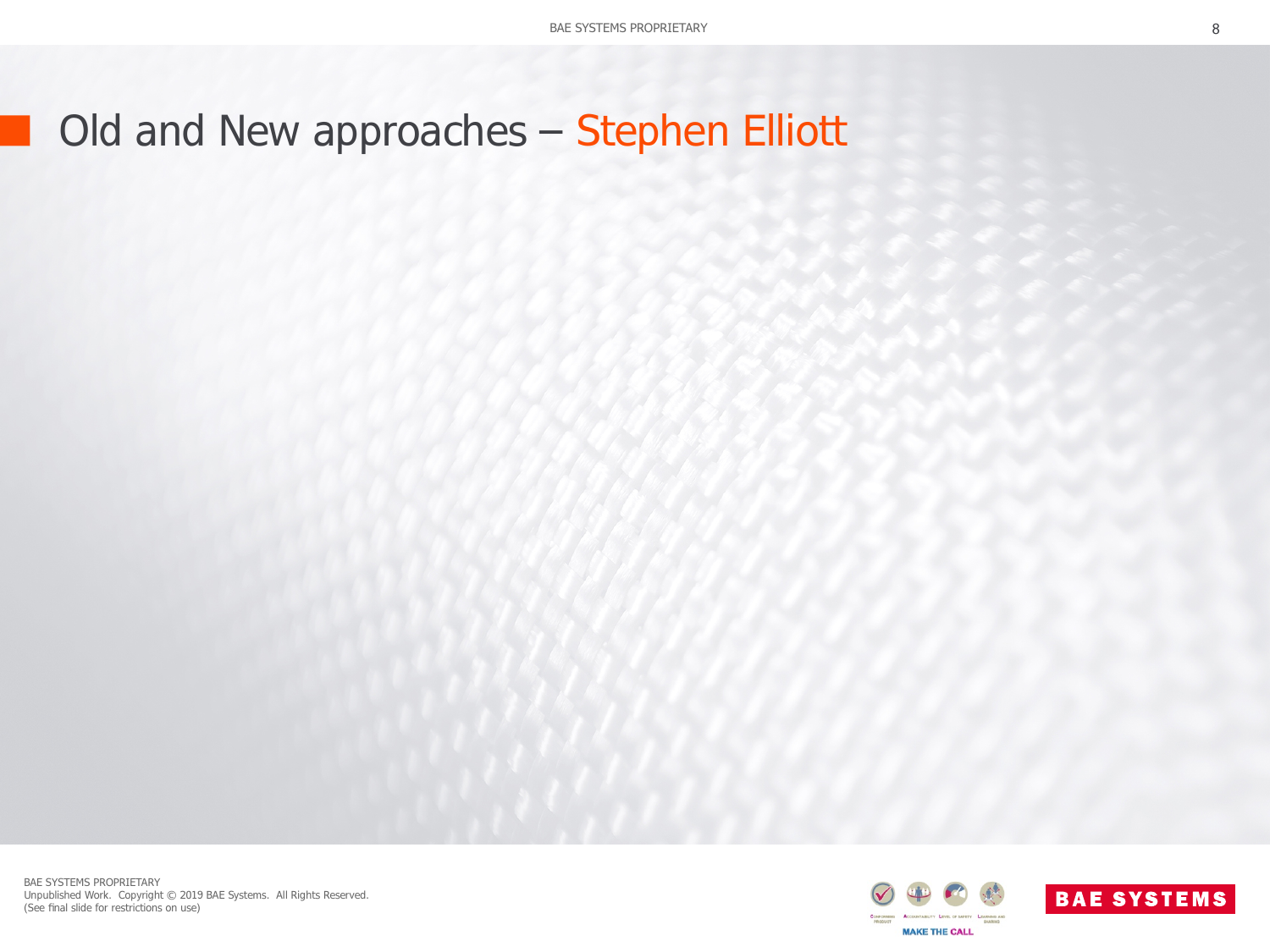

8
# Old and New approaches – Stephen Elliott